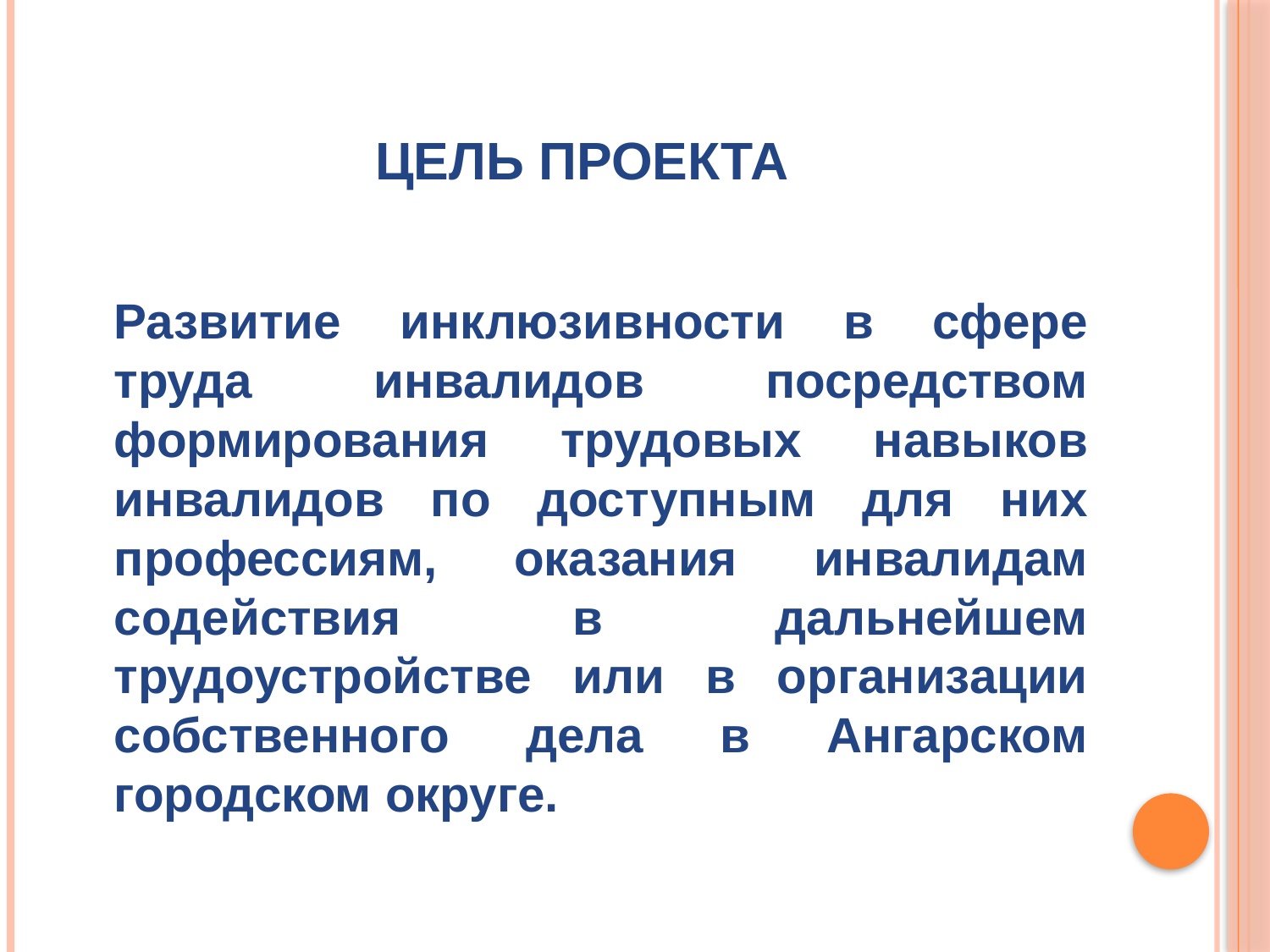

# ЦЕЛЬ ПРОЕКТА

	Развитие инклюзивности в сфере труда инвалидов посредством формирования трудовых навыков инвалидов по доступным для них профессиям, оказания инвалидам содействия в дальнейшем трудоустройстве или в организации собственного дела в Ангарском городском округе.